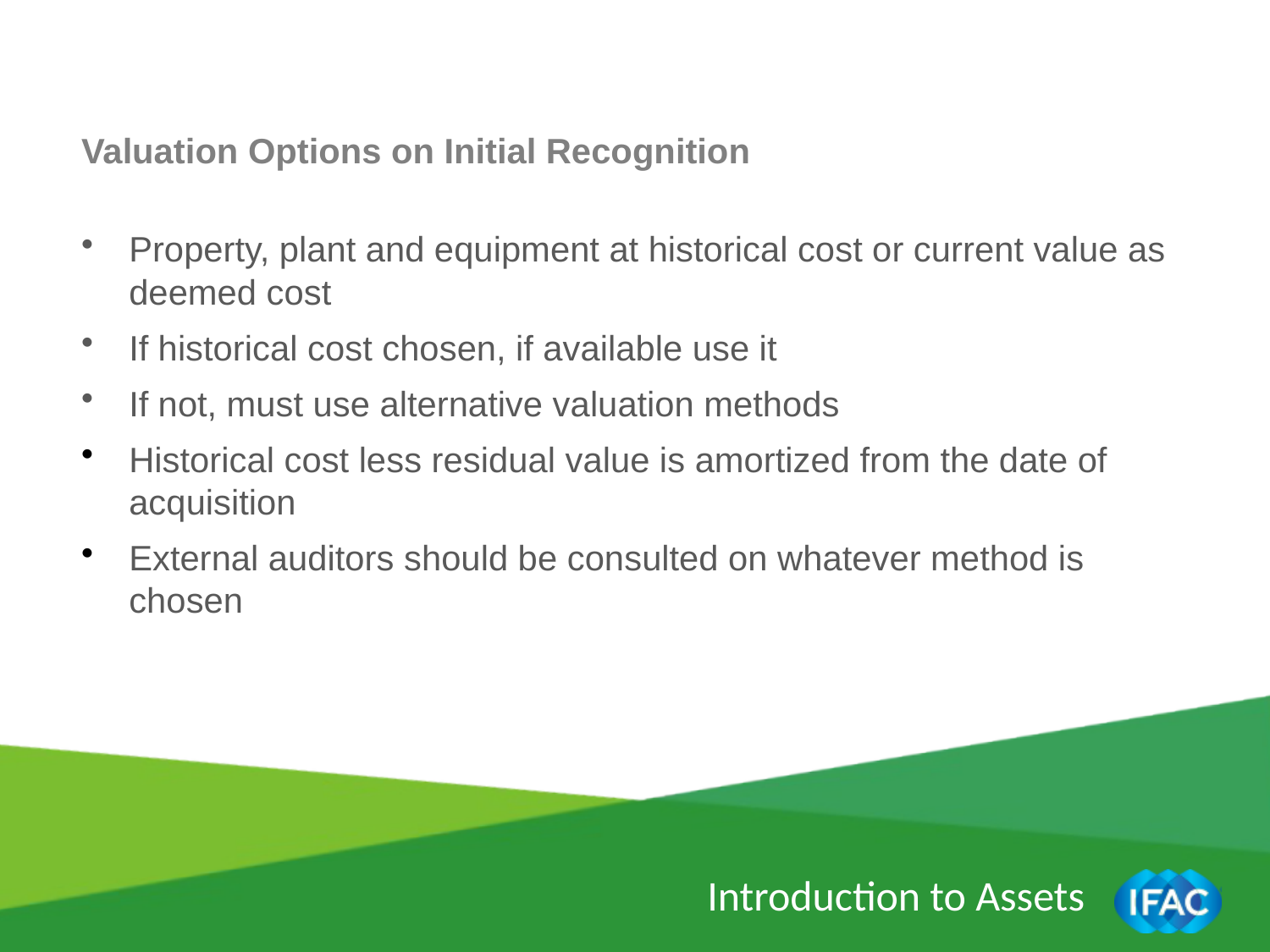

Valuation Options on Initial Recognition

Property, plant and equipment at historical cost or current value as deemed cost
If historical cost chosen, if available use it
If not, must use alternative valuation methods
Historical cost less residual value is amortized from the date of acquisition
External auditors should be consulted on whatever method is chosen

Introduction to Assets